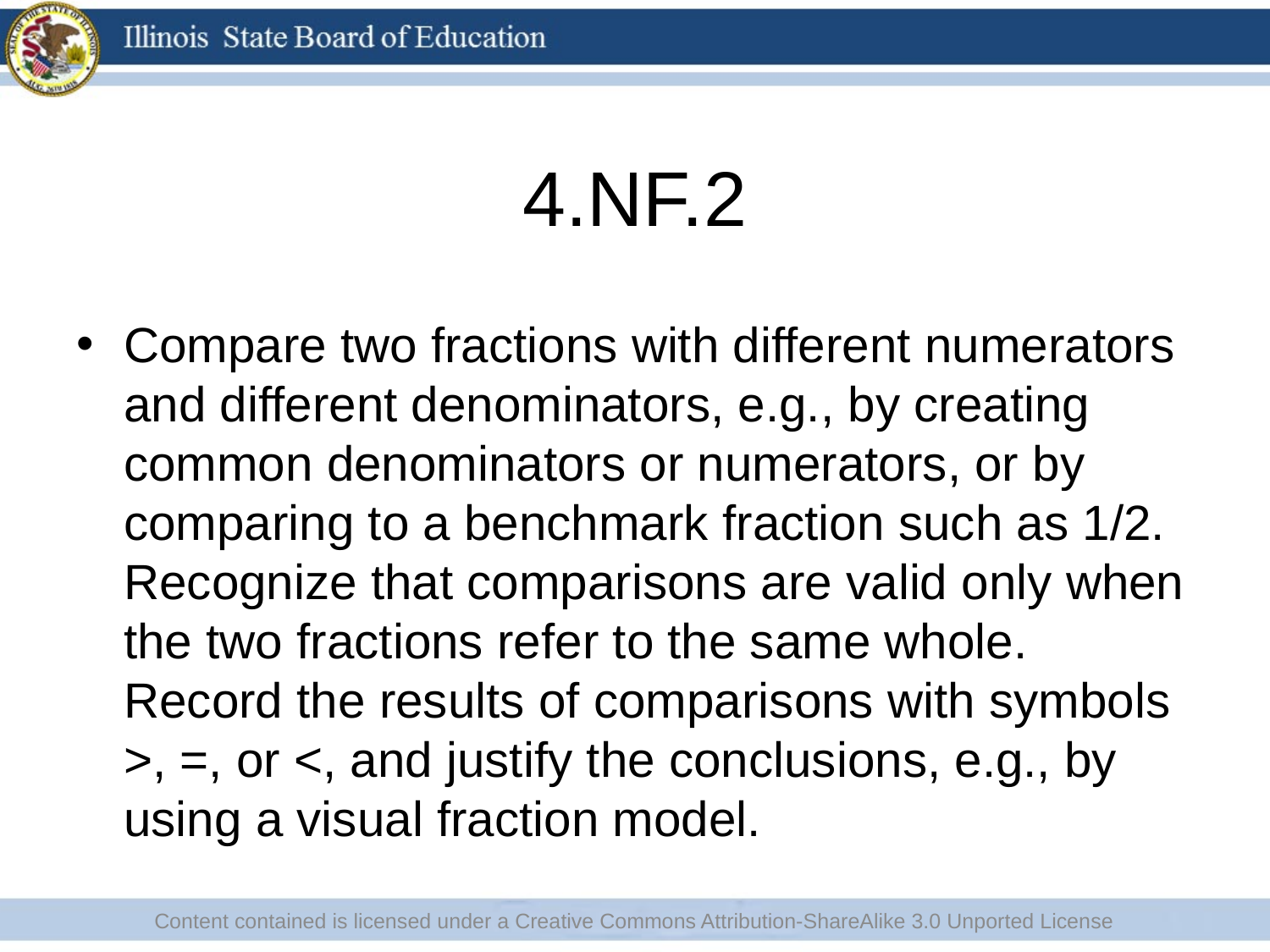

# 4.NF.2
Compare two fractions with different numerators and different denominators, e.g., by creating common denominators or numerators, or by comparing to a benchmark fraction such as 1/2. Recognize that comparisons are valid only when the two fractions refer to the same whole. Record the results of comparisons with symbols >, =, or <, and justify the conclusions, e.g., by using a visual fraction model.
Content contained is licensed under a Creative Commons Attribution-ShareAlike 3.0 Unported License